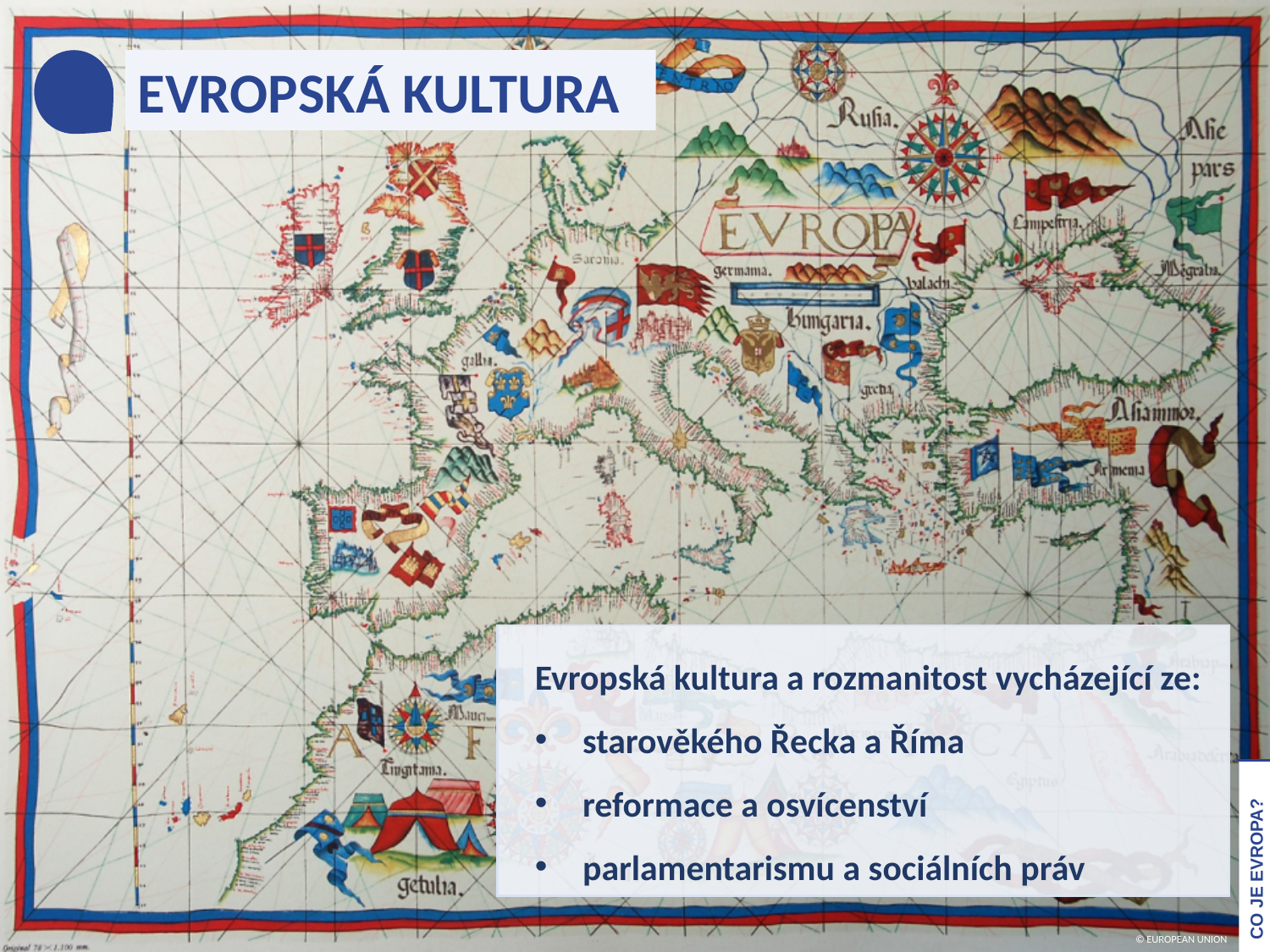

EVROPSKÁ KULTURA

Evropská kultura a rozmanitost vycházející ze:
starověkého Řecka a Říma
reformace a osvícenství
parlamentarismu a sociálních práv
CO JE EVROPA?
© EUROPEAN UNION